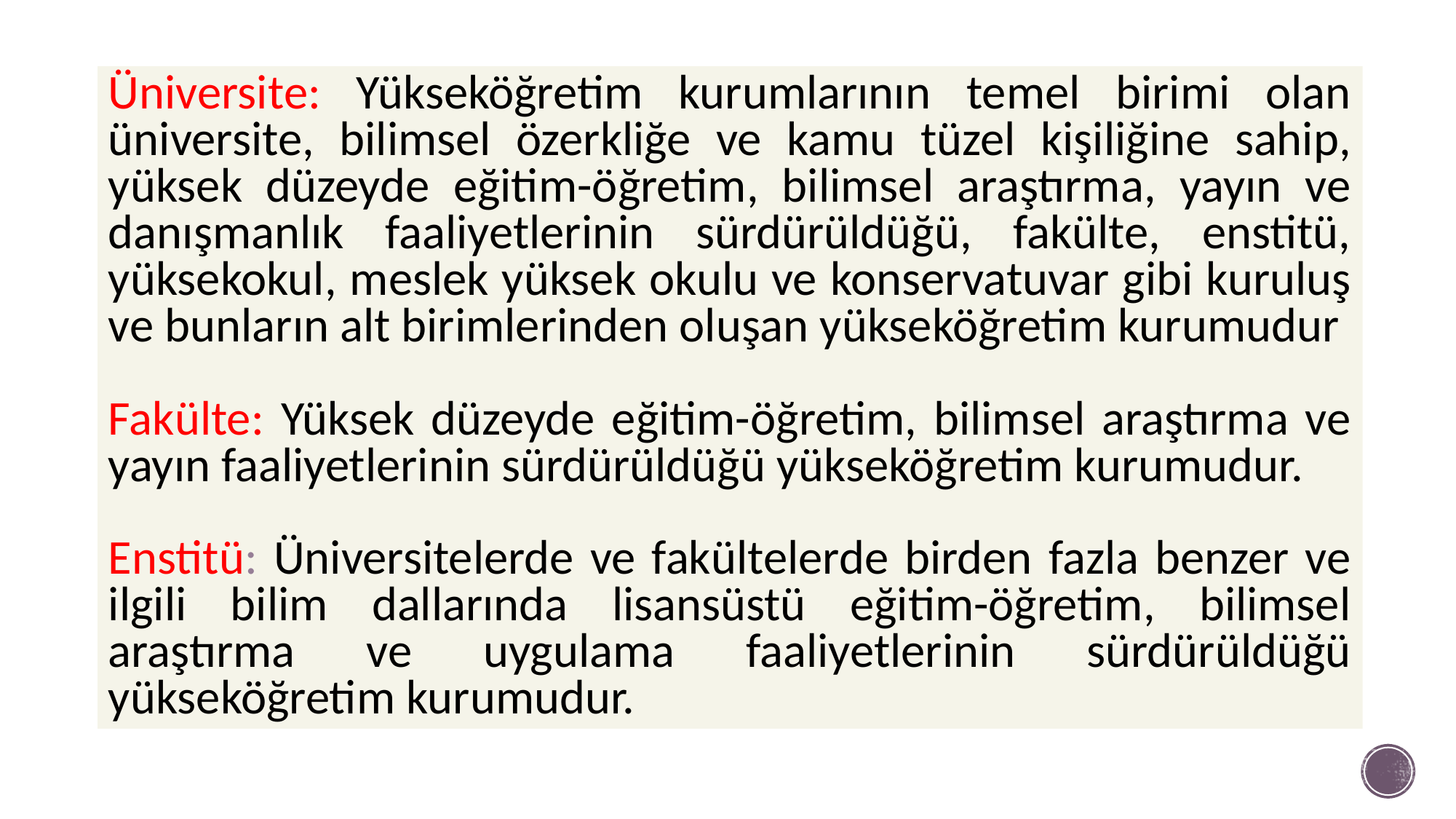

Üniversite: Yükseköğretim kurumlarının temel birimi olan üniversite, bilimsel özerkliğe ve kamu tüzel kişiliğine sahip, yüksek düzeyde eğitim-öğretim, bilimsel araştırma, yayın ve danışmanlık faaliyetlerinin sürdürüldüğü, fakülte, enstitü, yüksekokul, meslek yüksek okulu ve konservatuvar gibi kuruluş ve bunların alt birimlerinden oluşan yükseköğretim kurumudur

Fakülte: Yüksek düzeyde eğitim-öğretim, bilimsel araştırma ve yayın faaliyetlerinin sürdürüldüğü yükseköğretim kurumudur.

Enstitü: Üniversitelerde ve fakültelerde birden fazla benzer ve ilgili bilim dallarında lisansüstü eğitim-öğretim, bilimsel araştırma ve uygulama faaliyetlerinin sürdürüldüğü yükseköğretim kurumudur.